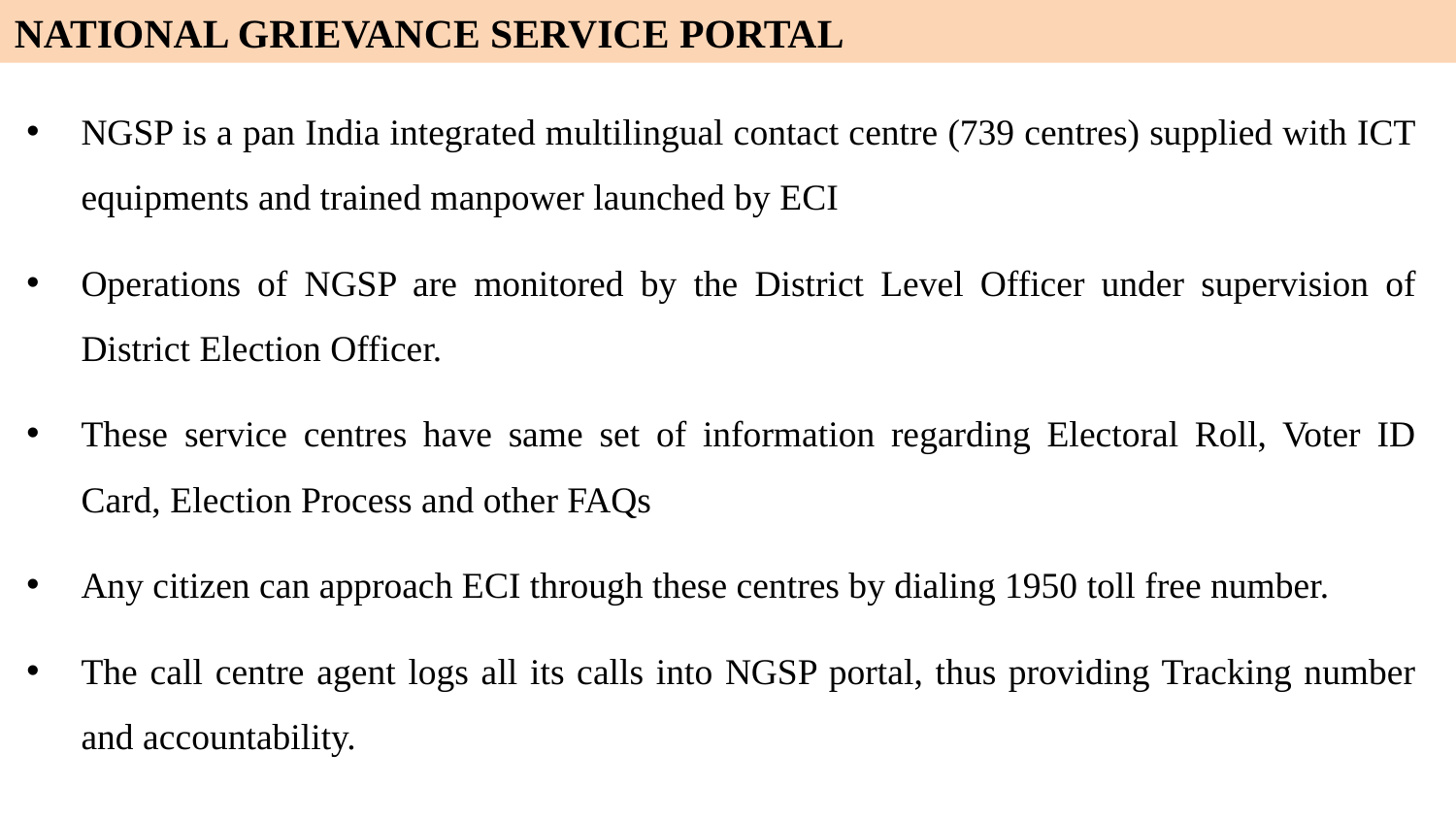

NATIONAL GRIEVANCE SERVICE PORTAL
NGSP is a pan India integrated multilingual contact centre (739 centres) supplied with ICT equipments and trained manpower launched by ECI
Operations of NGSP are monitored by the District Level Officer under supervision of District Election Officer.
These service centres have same set of information regarding Electoral Roll, Voter ID Card, Election Process and other FAQs
Any citizen can approach ECI through these centres by dialing 1950 toll free number.
The call centre agent logs all its calls into NGSP portal, thus providing Tracking number and accountability.